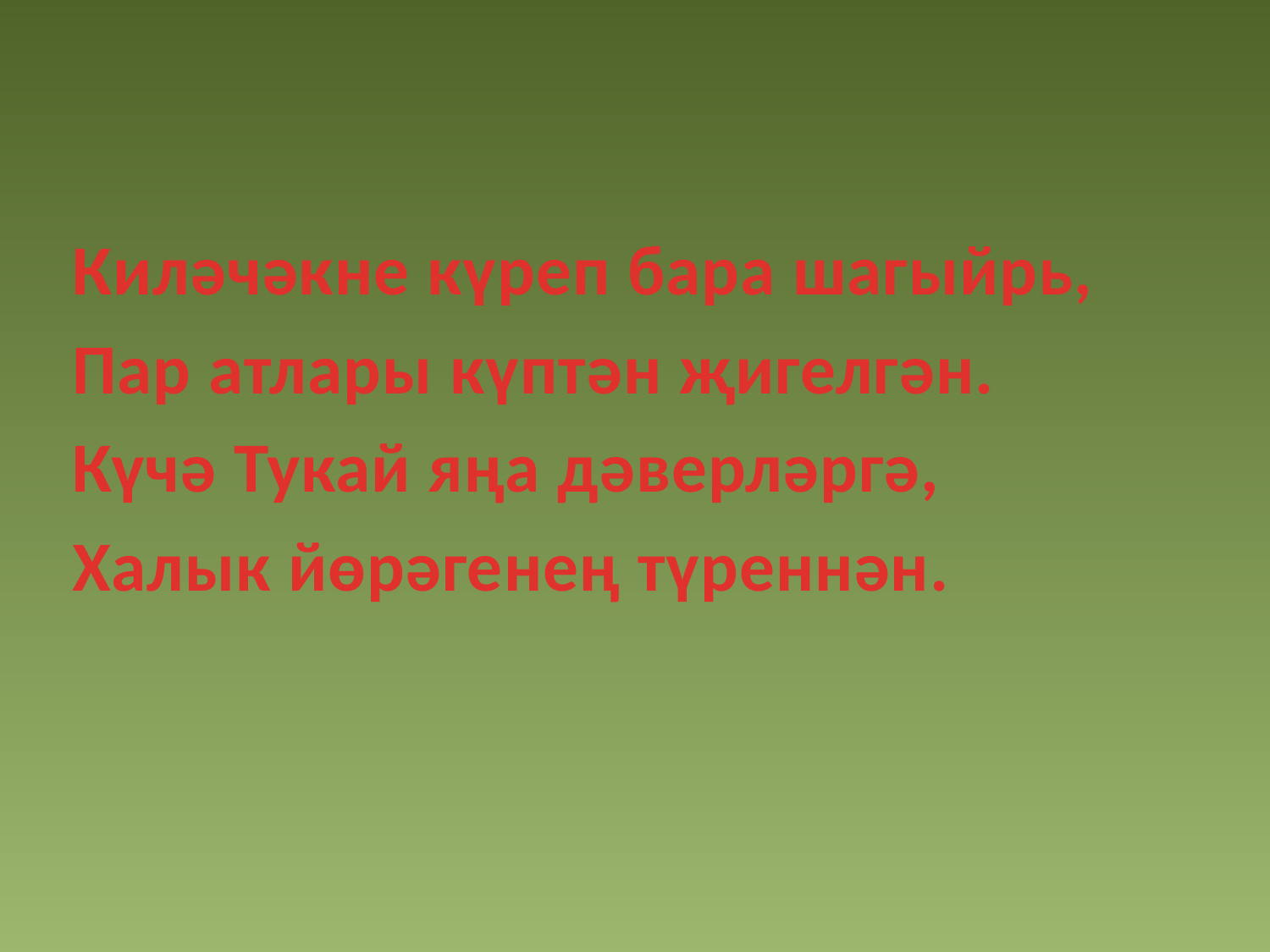

#
Киләчәкне күреп бара шагыйрь,
Пар атлары күптән җигелгән.
Күчә Тукай яңа дәверләргә,
Халык йөрәгенең түреннән.